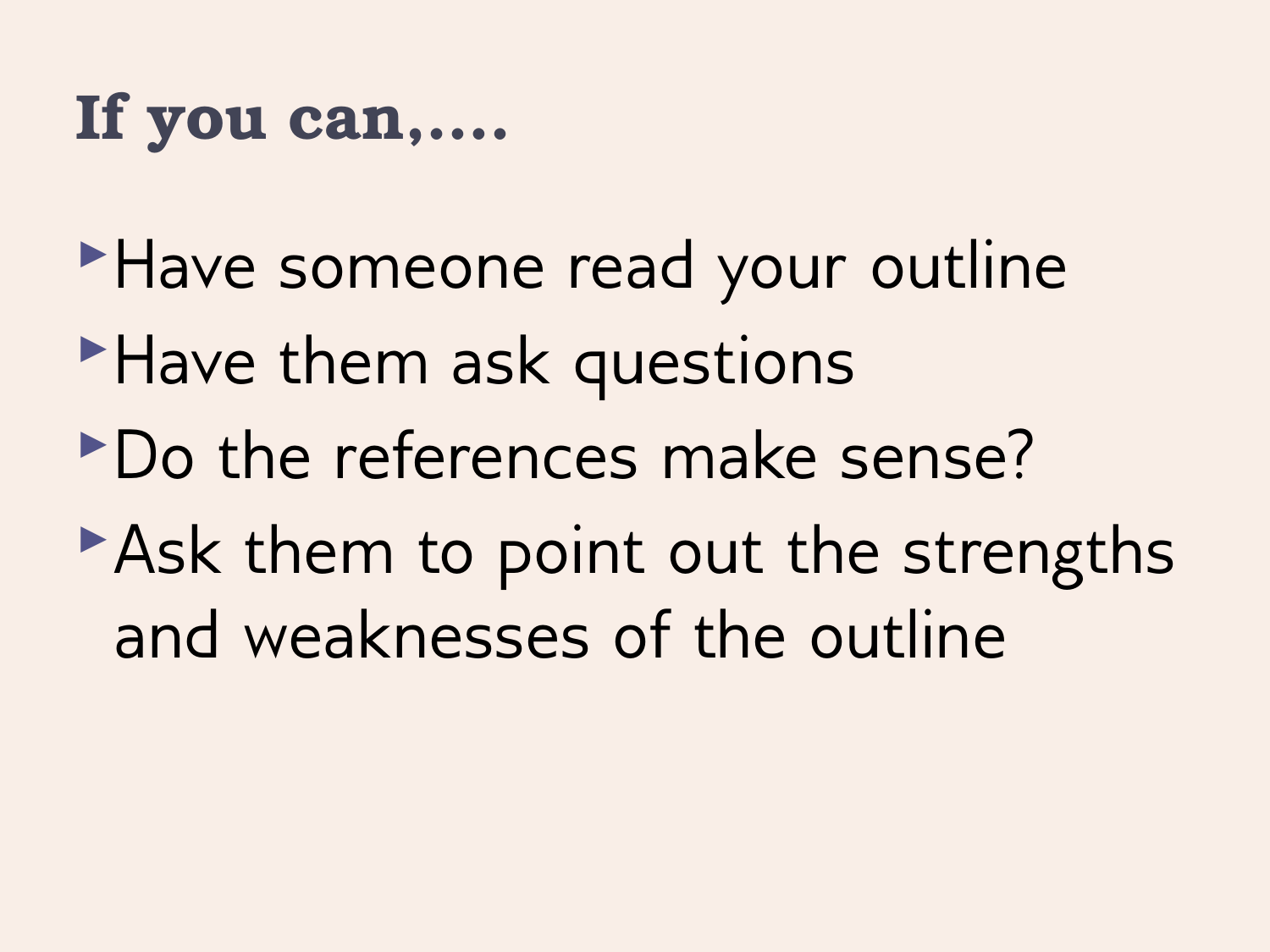

# If you can,….
Have someone read your outline
Have them ask questions
Do the references make sense?
Ask them to point out the strengths and weaknesses of the outline